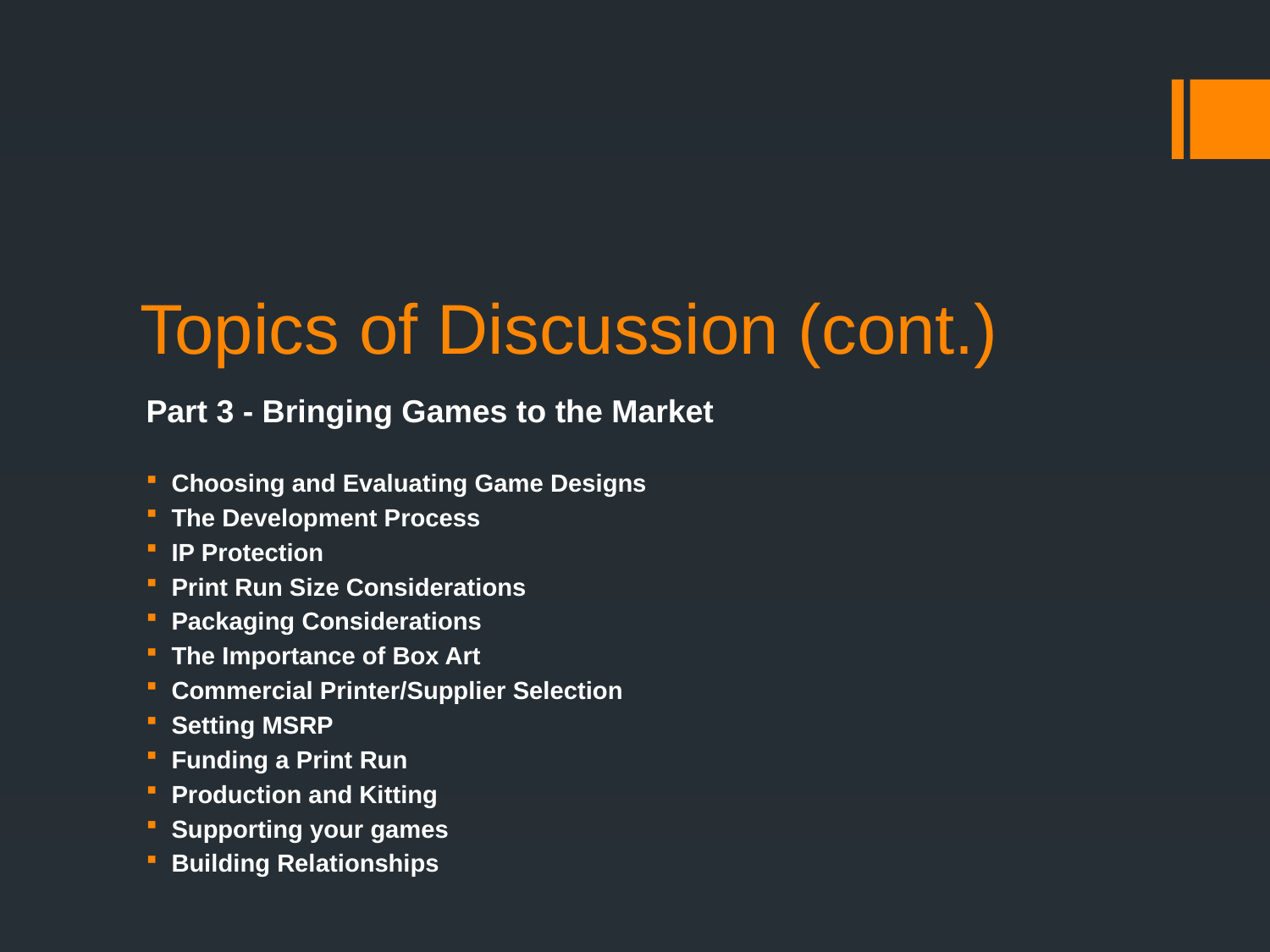

Topics of Discussion (cont.)
Part 3 - Bringing Games to the Market
Choosing and Evaluating Game Designs
The Development Process
IP Protection
Print Run Size Considerations
Packaging Considerations
The Importance of Box Art
Commercial Printer/Supplier Selection
Setting MSRP
Funding a Print Run
Production and Kitting
Supporting your games
Building Relationships